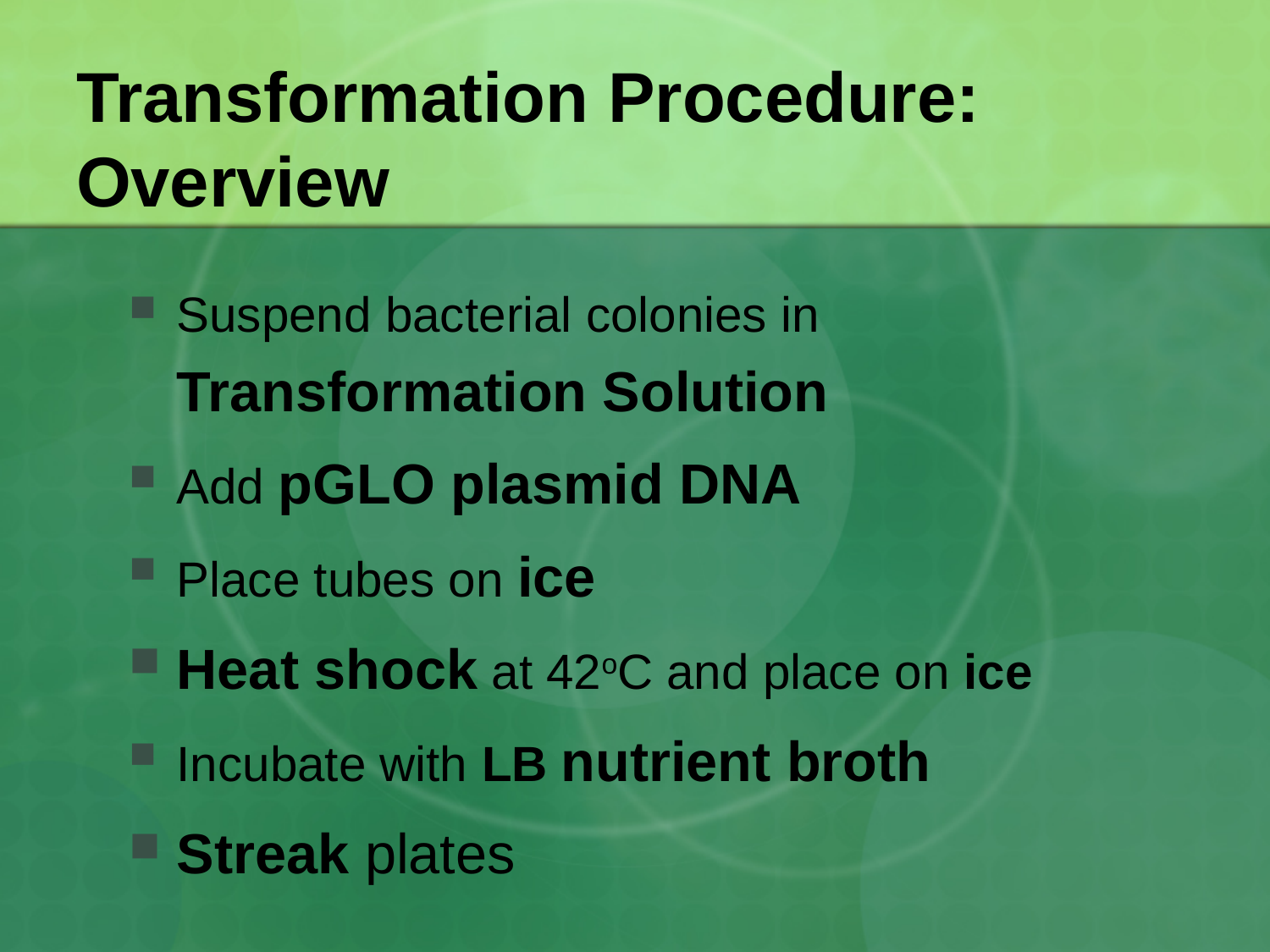

# Transformation Procedure: Overview
Suspend bacterial colonies in Transformation Solution
Add pGLO plasmid DNA
Place tubes on ice
Heat shock at 42oC and place on ice
Incubate with LB nutrient broth
Streak plates